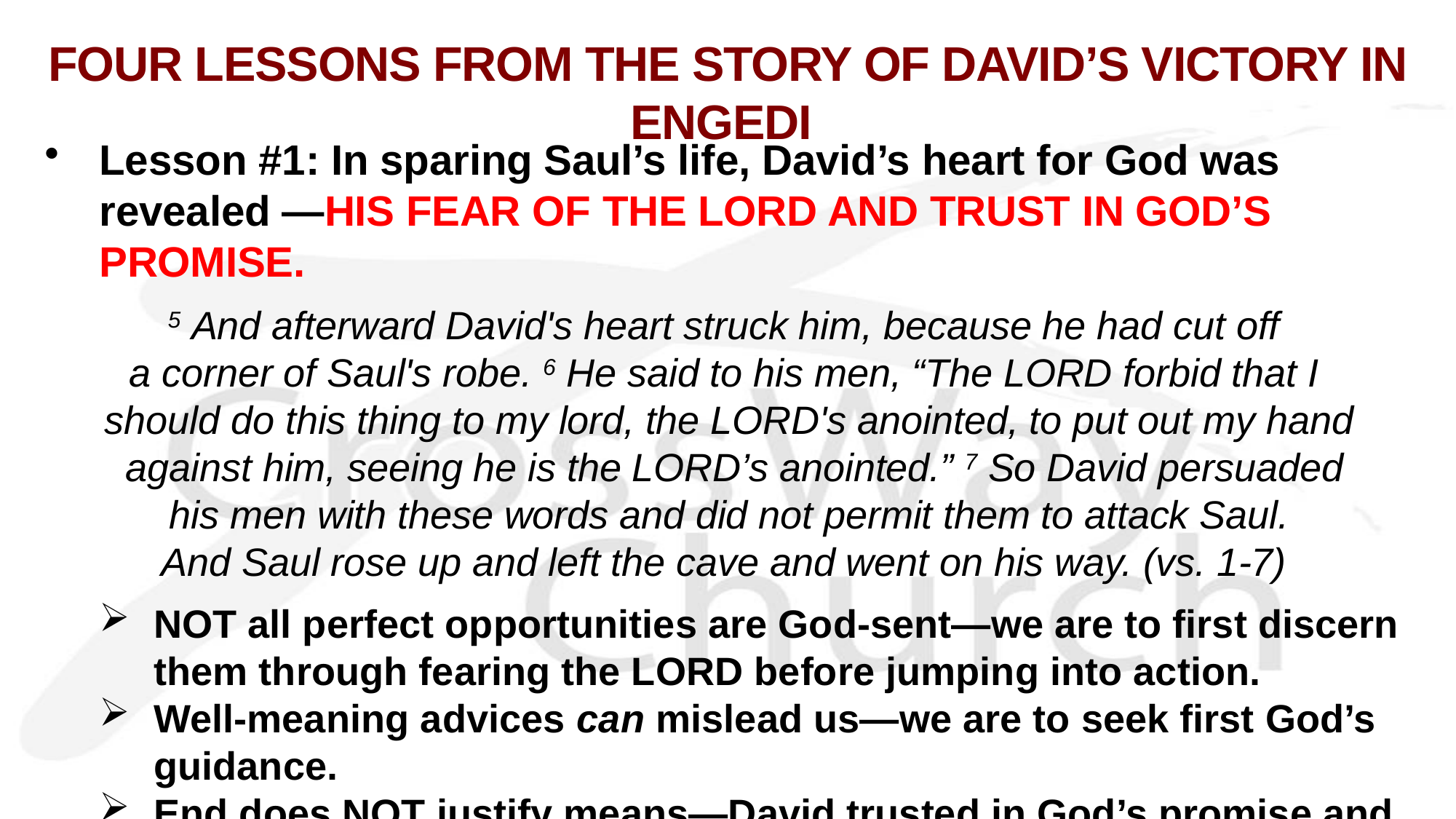

# FOUR LESSONS FROM THE STORY OF DAVID’S VICTORY IN ENGEDI
Lesson #1: In sparing Saul’s life, David’s heart for God was revealed —HIS FEAR OF THE LORD AND TRUST IN GOD’S PROMISE.

5 And afterward David's heart struck him, because he had cut off
a corner of Saul's robe. 6 He said to his men, “The LORD forbid that I
should do this thing to my lord, the LORD's anointed, to put out my hand
 against him, seeing he is the LORD’s anointed.” 7 So David persuaded
 his men with these words and did not permit them to attack Saul.
And Saul rose up and left the cave and went on his way. (vs. 1-7)

NOT all perfect opportunities are God-sent—we are to first discern them through fearing the LORD before jumping into action.
Well-meaning advices can mislead us—we are to seek first God’s guidance.
End does NOT justify means—David trusted in God’s promise and God’s way, waiting patiently for God to make him king—not men (unlike Jacob).